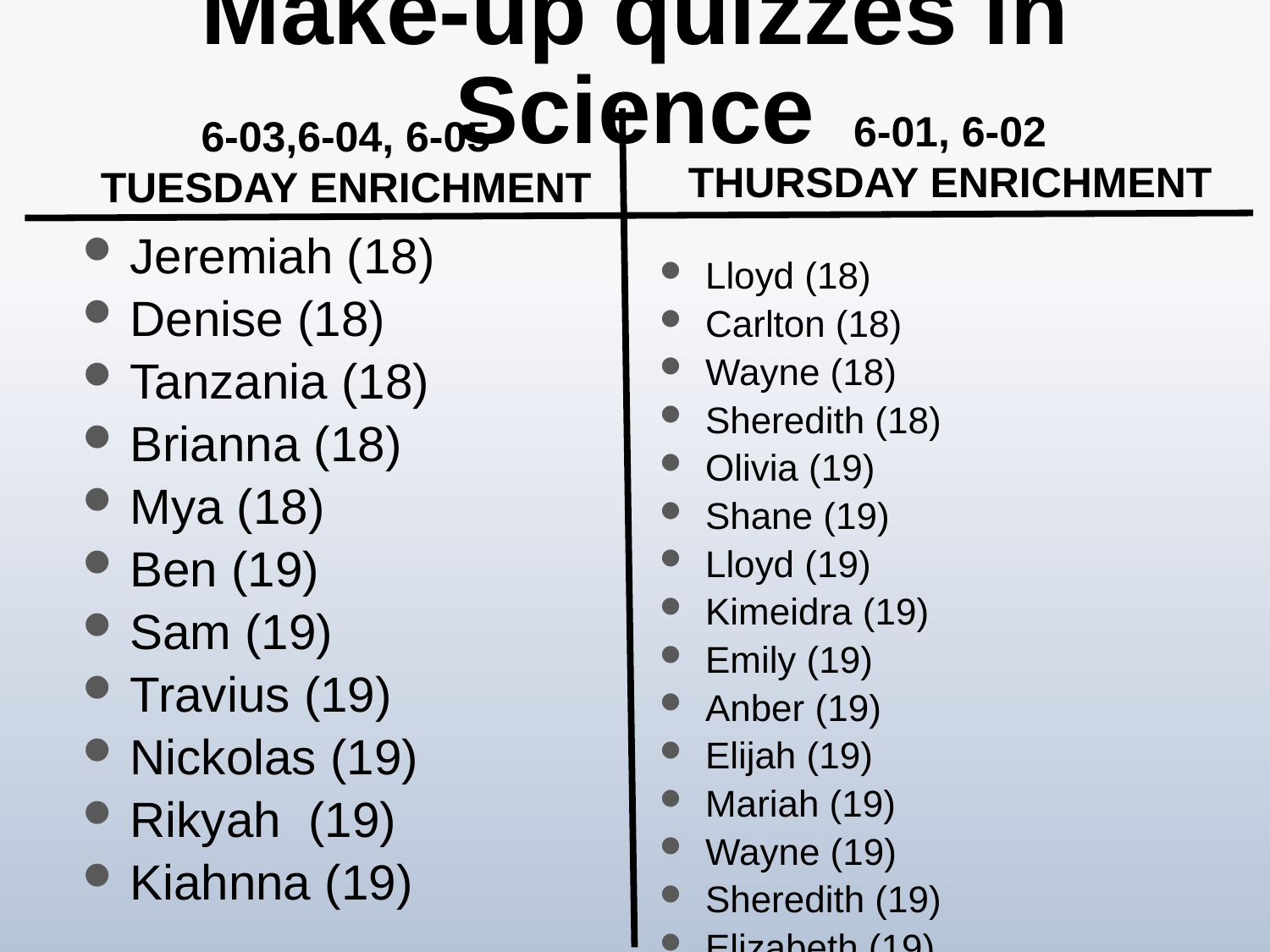

# Make-up quizzes in Science
6-03,6-04, 6-05
TUESDAY ENRICHMENT
6-01, 6-02
THURSDAY ENRICHMENT
Jeremiah (18)
Denise (18)
Tanzania (18)
Brianna (18)
Mya (18)
Ben (19)
Sam (19)
Travius (19)
Nickolas (19)
Rikyah  (19)
Kiahnna (19)

Lloyd (18)
Carlton (18)
Wayne (18)
Sheredith (18)
Olivia (19)
Shane (19)
Lloyd (19)
Kimeidra (19)
Emily (19)
Anber (19)
Elijah (19)
Mariah (19)
Wayne (19)
Sheredith (19)
Elizabeth (19)